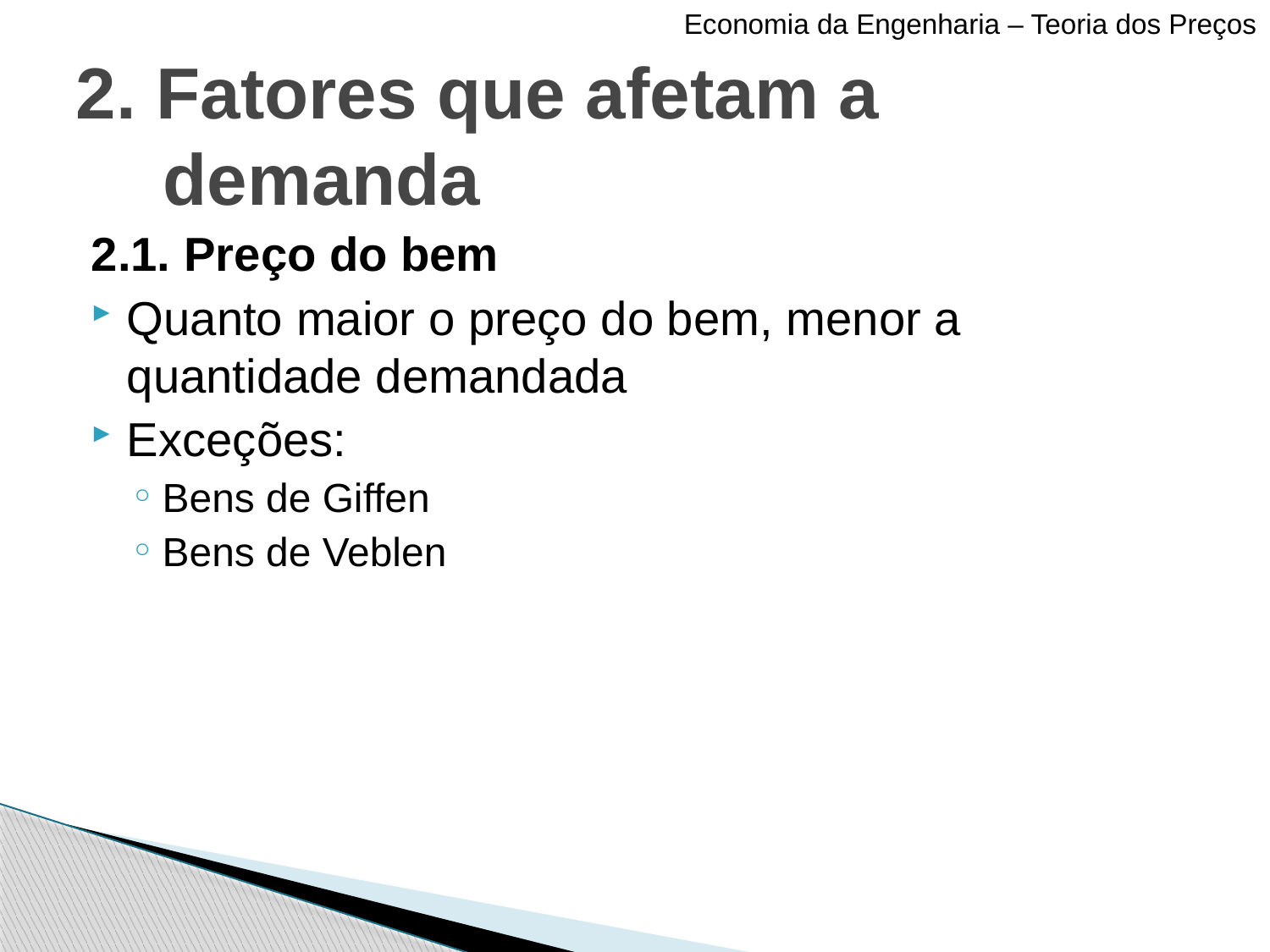

Economia da Engenharia – Teoria dos Preços
# 2. Fatores que afetam a demanda
2.1. Preço do bem
Quanto maior o preço do bem, menor a quantidade demandada
Exceções:
Bens de Giffen
Bens de Veblen